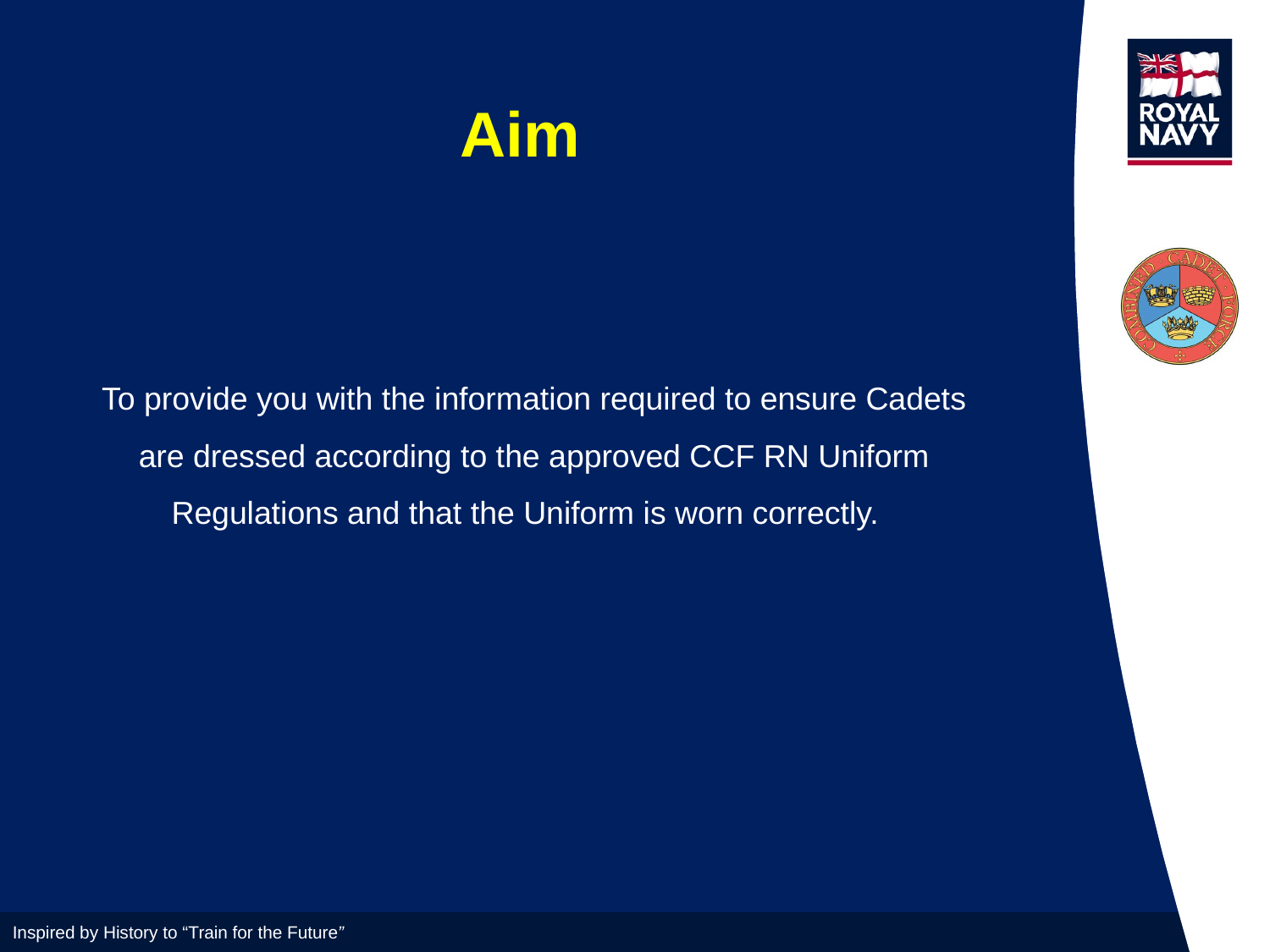

# Aim
To provide you with the information required to ensure Cadets are dressed according to the approved CCF RN Uniform Regulations and that the Uniform is worn correctly.
3